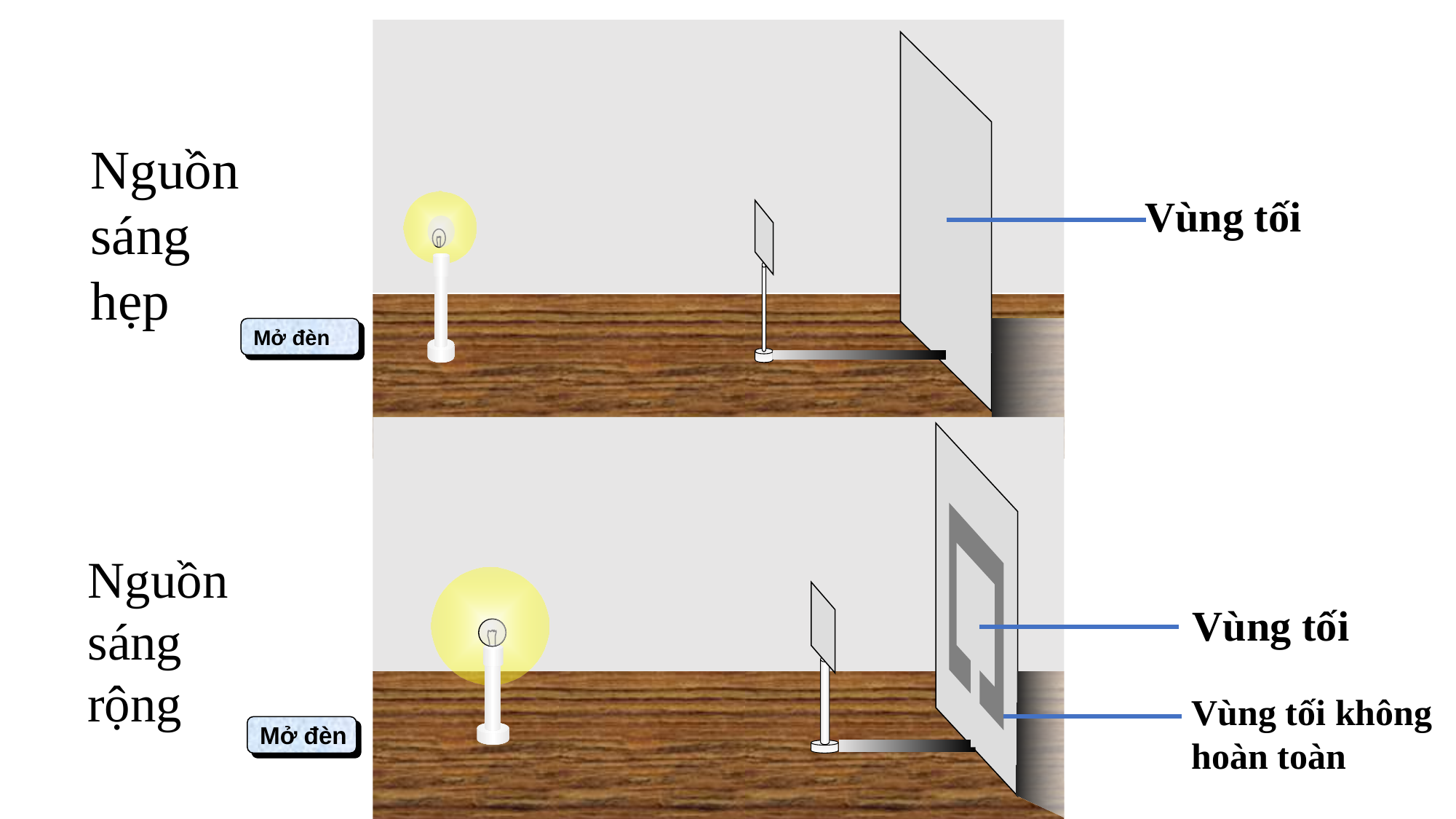

Nguồn sáng hẹp

Vùng tối

Mở đèn

Nguồn sáng rộng

Vùng tối

Vùng tối không hoàn toàn
Mở đèn

Trở lại Vật lý 7